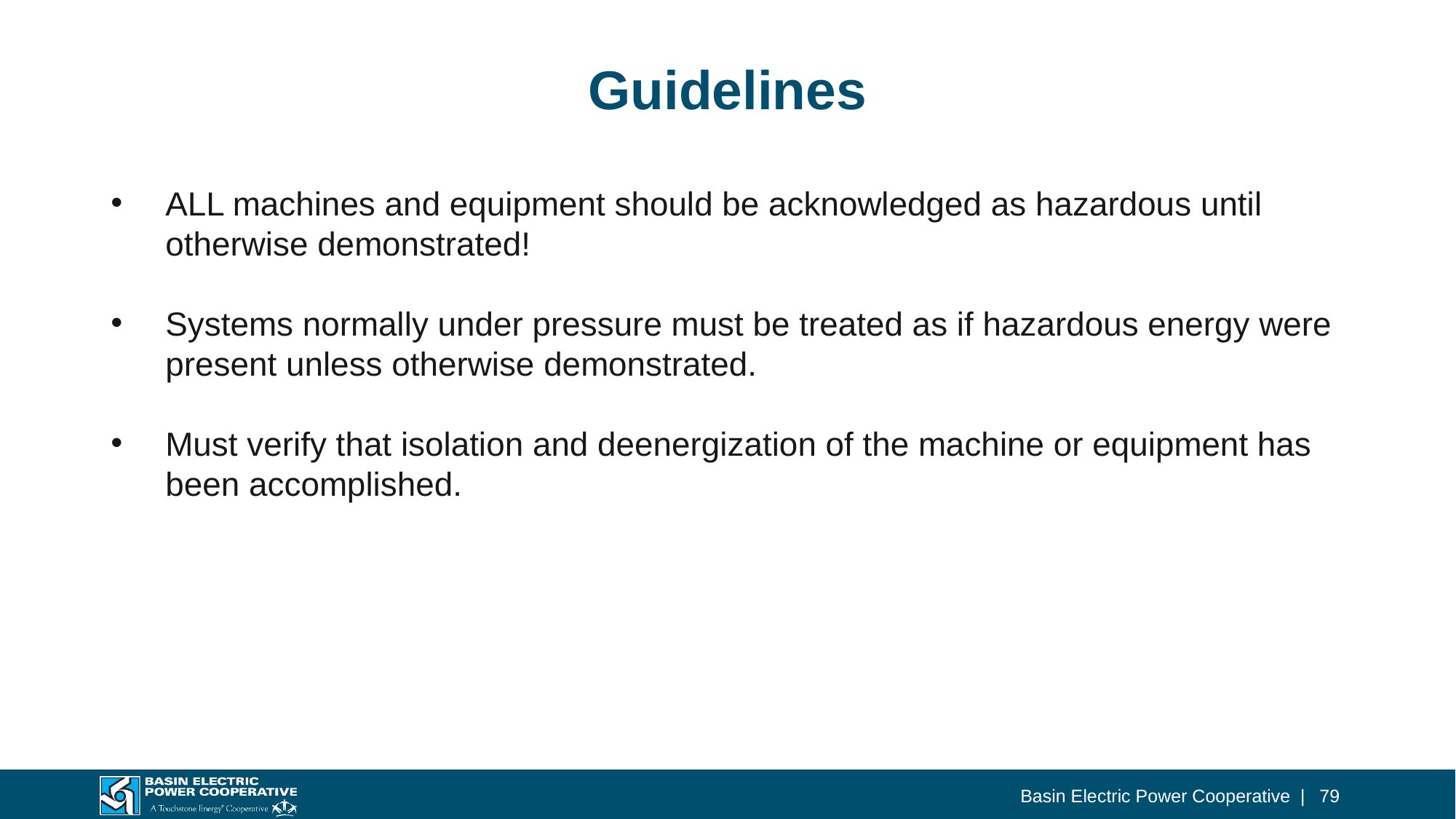

# Guidelines
ALL machines and equipment should be acknowledged as hazardous until otherwise demonstrated!

Systems normally under pressure must be treated as if hazardous energy were present unless otherwise demonstrated.

Must verify that isolation and deenergization of the machine or equipment has been accomplished.